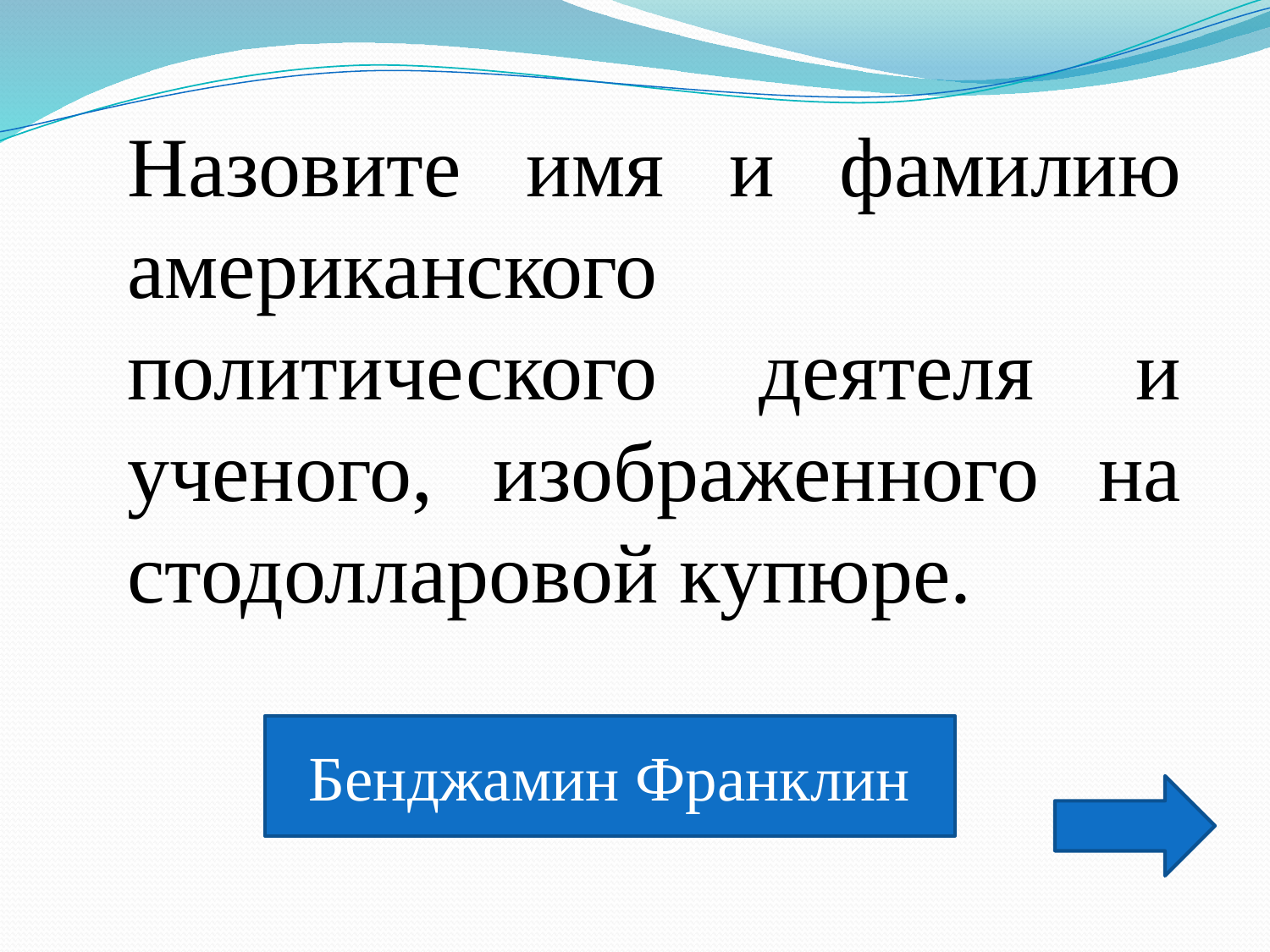

Назовите имя и фамилию американского политического деятеля и ученого, изображенного на стодолларовой купюре.
Бенджамин Франклин